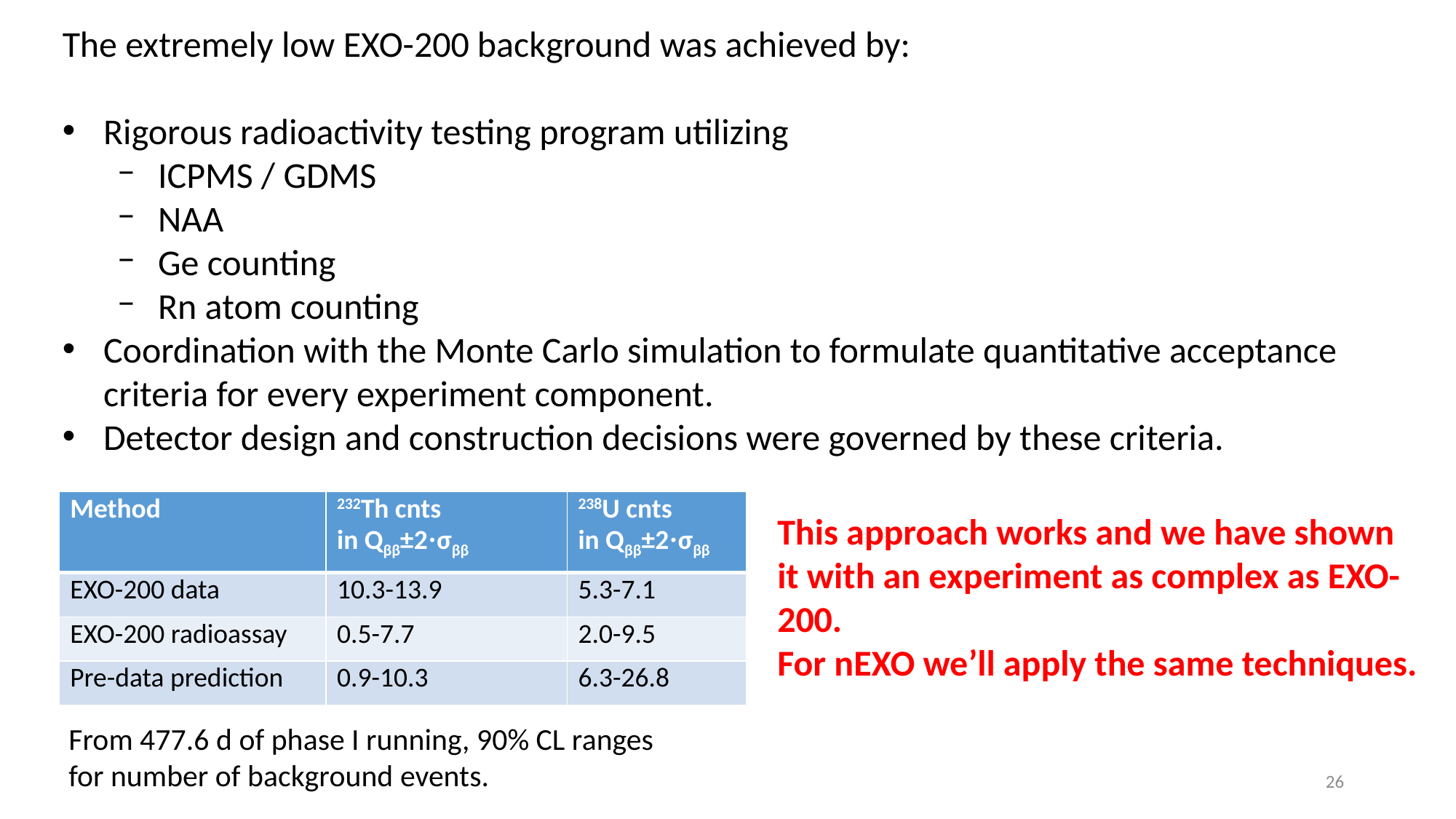

The extremely low EXO-200 background was achieved by:

Rigorous radioactivity testing program utilizing
ICPMS / GDMS
NAA
Ge counting
Rn atom counting
Coordination with the Monte Carlo simulation to formulate quantitative acceptance criteria for every experiment component.
Detector design and construction decisions were governed by these criteria.
| Method | 232Th cnts in Qββ±2·σββ | 238U cnts in Qββ±2·σββ |
| --- | --- | --- |
| EXO-200 data | 10.3-13.9 | 5.3-7.1 |
| EXO-200 radioassay | 0.5-7.7 | 2.0-9.5 |
| Pre-data prediction | 0.9-10.3 | 6.3-26.8 |
This approach works and we have shown it with an experiment as complex as EXO-200.
For nEXO we’ll apply the same techniques.
From 477.6 d of phase I running, 90% CL ranges for number of background events.
26